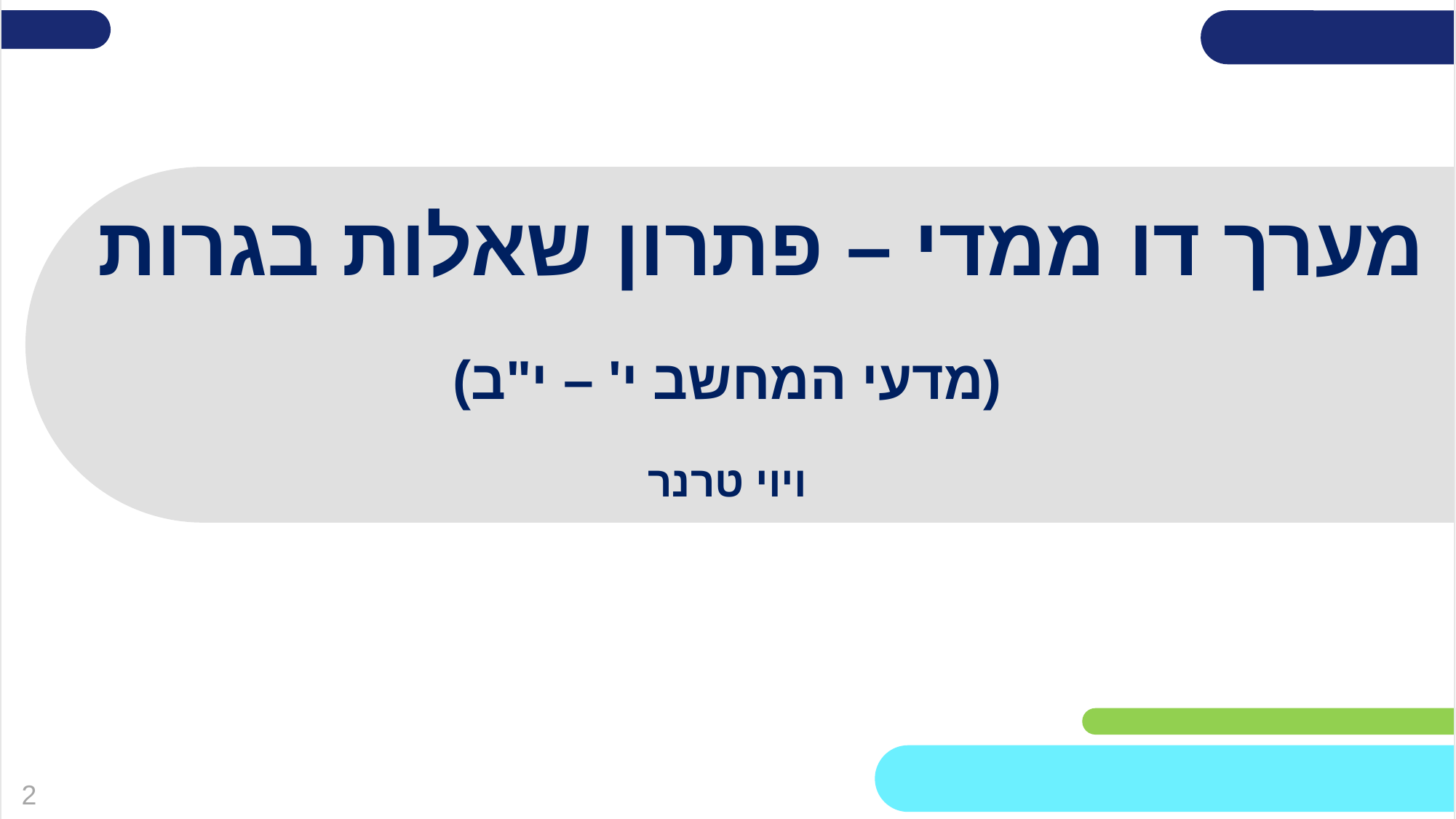

# מערך דו ממדי – פתרון שאלות בגרות
(מדעי המחשב י' – י"ב)
ויוי טרנר